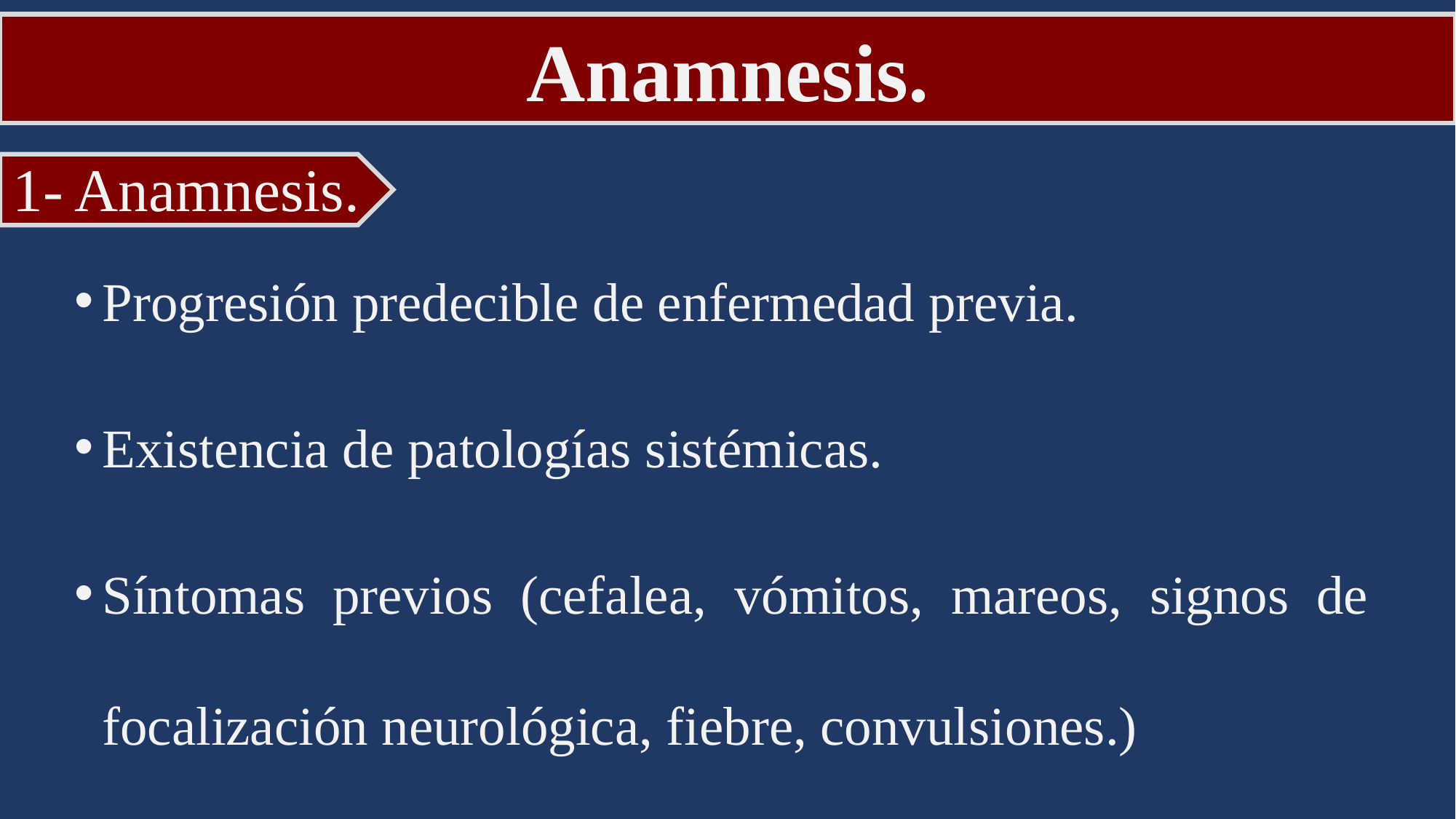

Anamnesis.
1- Anamnesis.

Progresión predecible de enfermedad previa.
Existencia de patologías sistémicas.
Síntomas previos (cefalea, vómitos, mareos, signos de focalización neurológica, fiebre, convulsiones.)